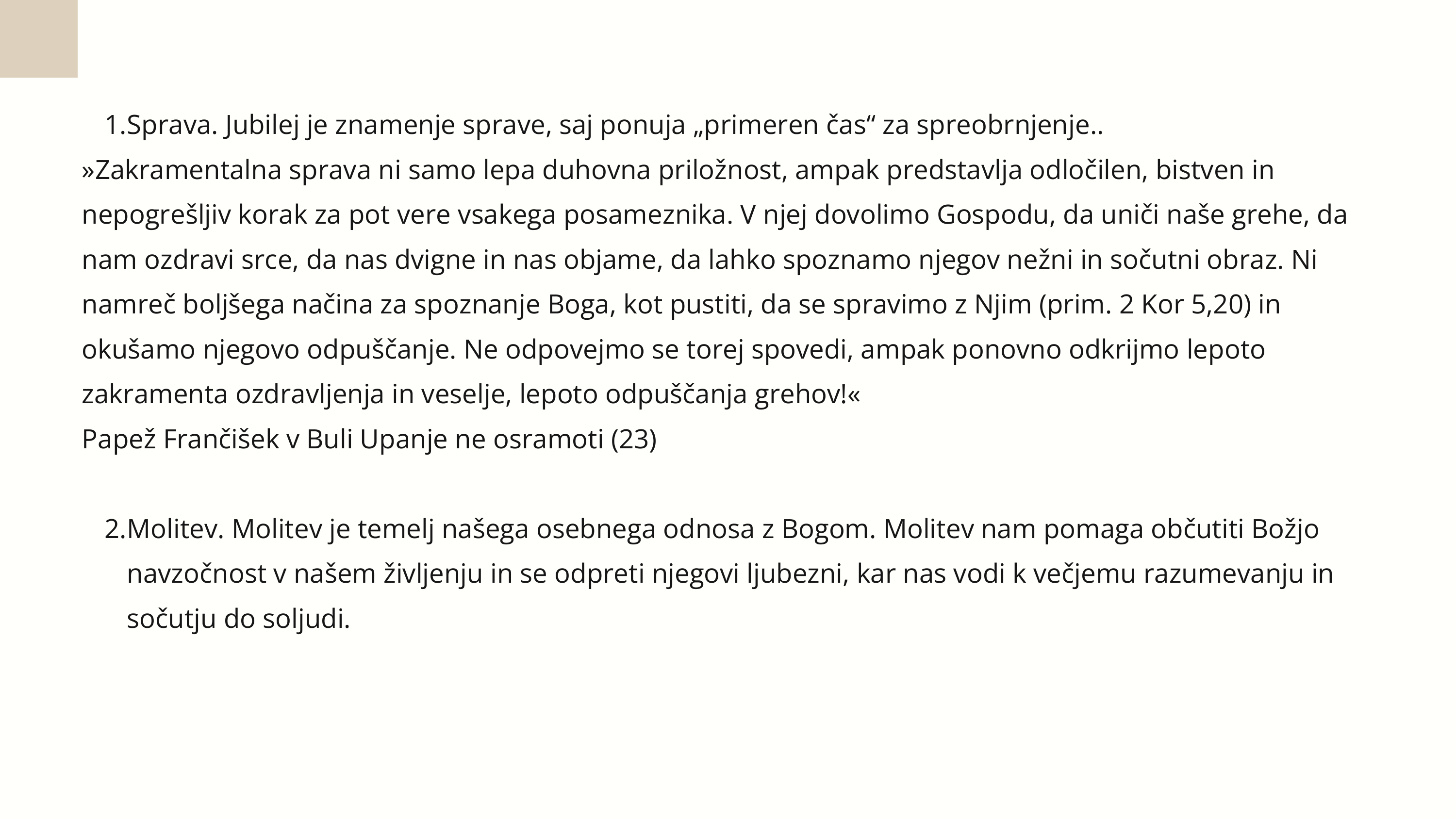

Sprava. Jubilej je znamenje sprave, saj ponuja „primeren čas“ za spreobrnjenje..
»Zakramentalna sprava ni samo lepa duhovna priložnost, ampak predstavlja odločilen, bistven in nepogrešljiv korak za pot vere vsakega posameznika. V njej dovolimo Gospodu, da uniči naše grehe, da nam ozdravi srce, da nas dvigne in nas objame, da lahko spoznamo njegov nežni in sočutni obraz. Ni namreč boljšega načina za spoznanje Boga, kot pustiti, da se spravimo z Njim (prim. 2 Kor 5,20) in okušamo njegovo odpuščanje. Ne odpovejmo se torej spovedi, ampak ponovno odkrijmo lepoto zakramenta ozdravljenja in veselje, lepoto odpuščanja grehov!«
Papež Frančišek v Buli Upanje ne osramoti (23)

Molitev. Molitev je temelj našega osebnega odnosa z Bogom. Molitev nam pomaga občutiti Božjo navzočnost v našem življenju in se odpreti njegovi ljubezni, kar nas vodi k večjemu razumevanju in sočutju do soljudi.